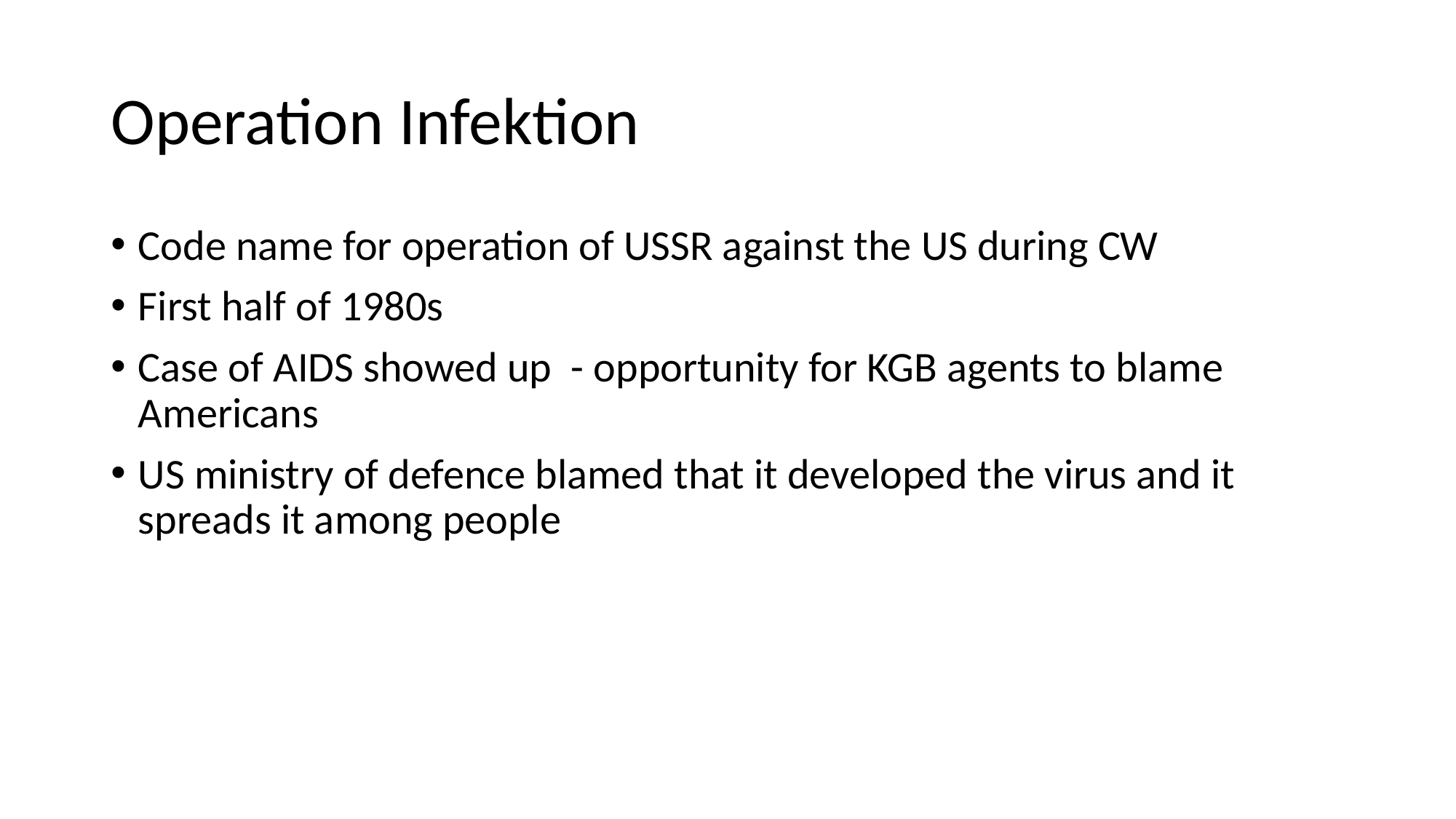

# Operation Infektion
Code name for operation of USSR against the US during CW
First half of 1980s
Case of AIDS showed up  - opportunity for KGB agents to blame Americans
US ministry of defence blamed that it developed the virus and it spreads it among people